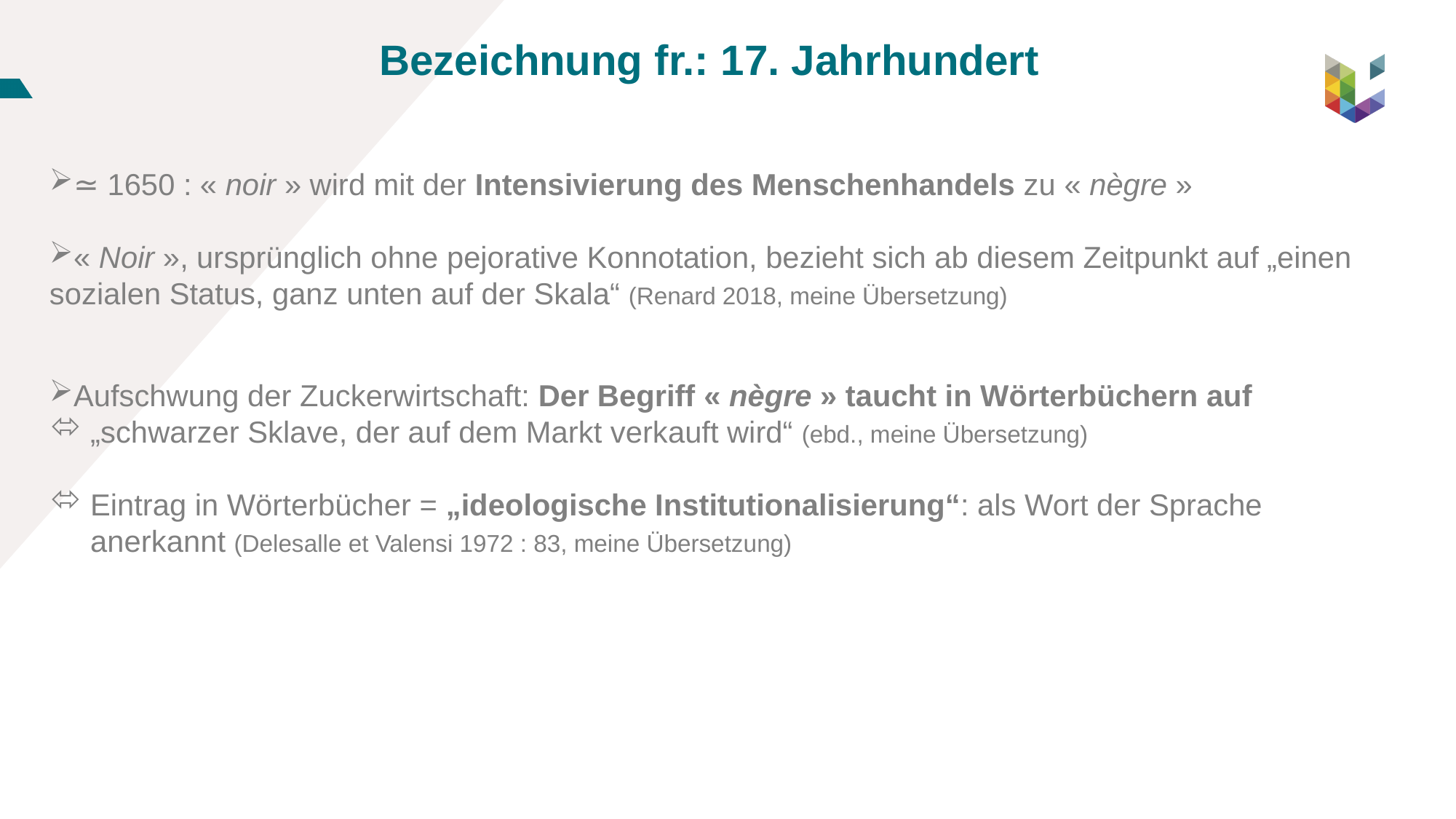

Bezeichnung fr.: 17. Jahrhundert
≃ 1650 : « noir » wird mit der Intensivierung des Menschenhandels zu « nègre »

« Noir », ursprünglich ohne pejorative Konnotation, bezieht sich ab diesem Zeitpunkt auf „einen sozialen Status, ganz unten auf der Skala“ (Renard 2018, meine Übersetzung)

Aufschwung der Zuckerwirtschaft: Der Begriff « nègre » taucht in Wörterbüchern auf
„schwarzer Sklave, der auf dem Markt verkauft wird“ (ebd., meine Übersetzung)

Eintrag in Wörterbücher = „ideologische Institutionalisierung“: als Wort der Sprache anerkannt (Delesalle et Valensi 1972 : 83, meine Übersetzung)